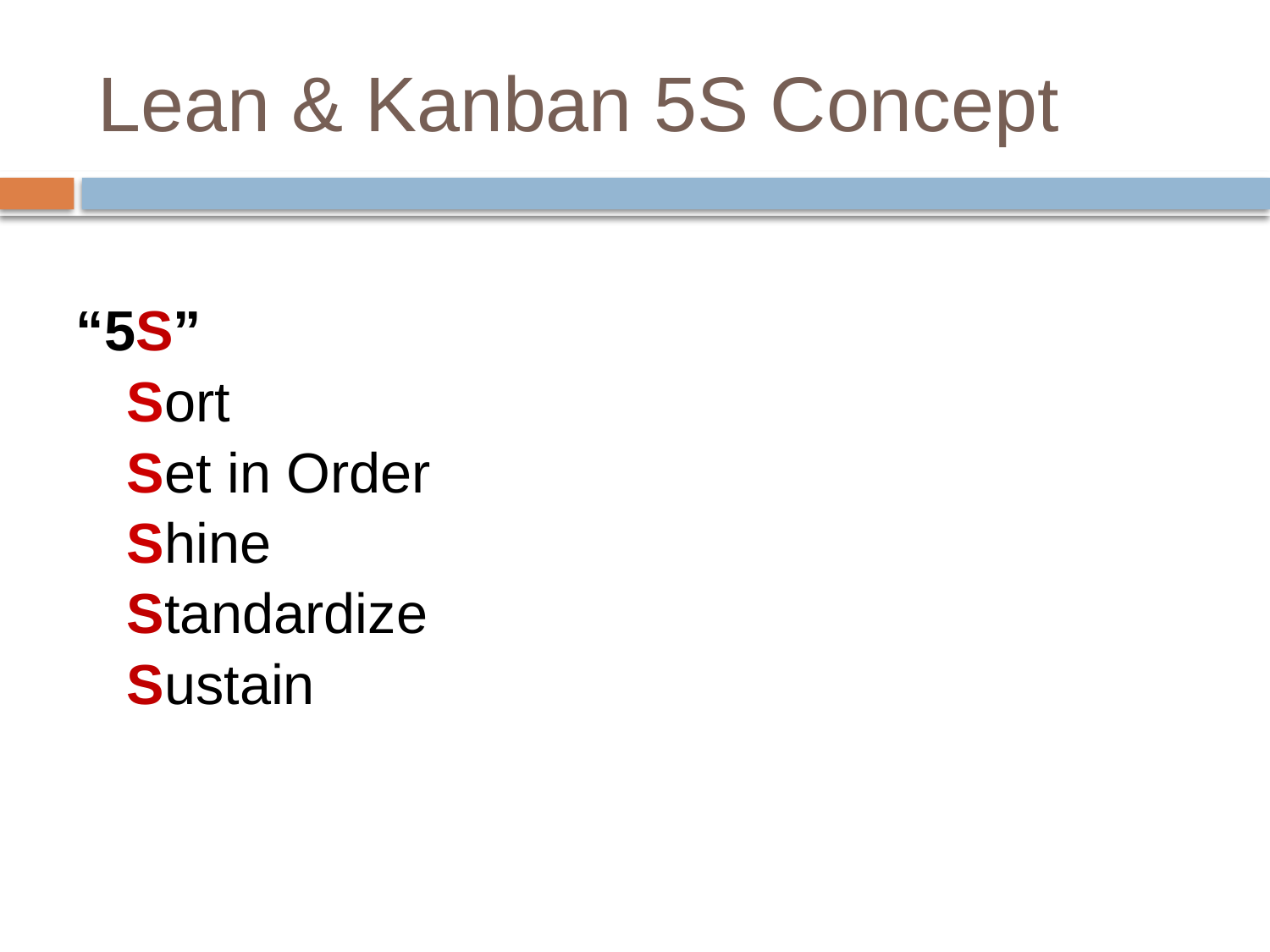

# Lean & Kanban 5S Concept
“5S”
Sort
Set in Order
Shine
Standardize
Sustain